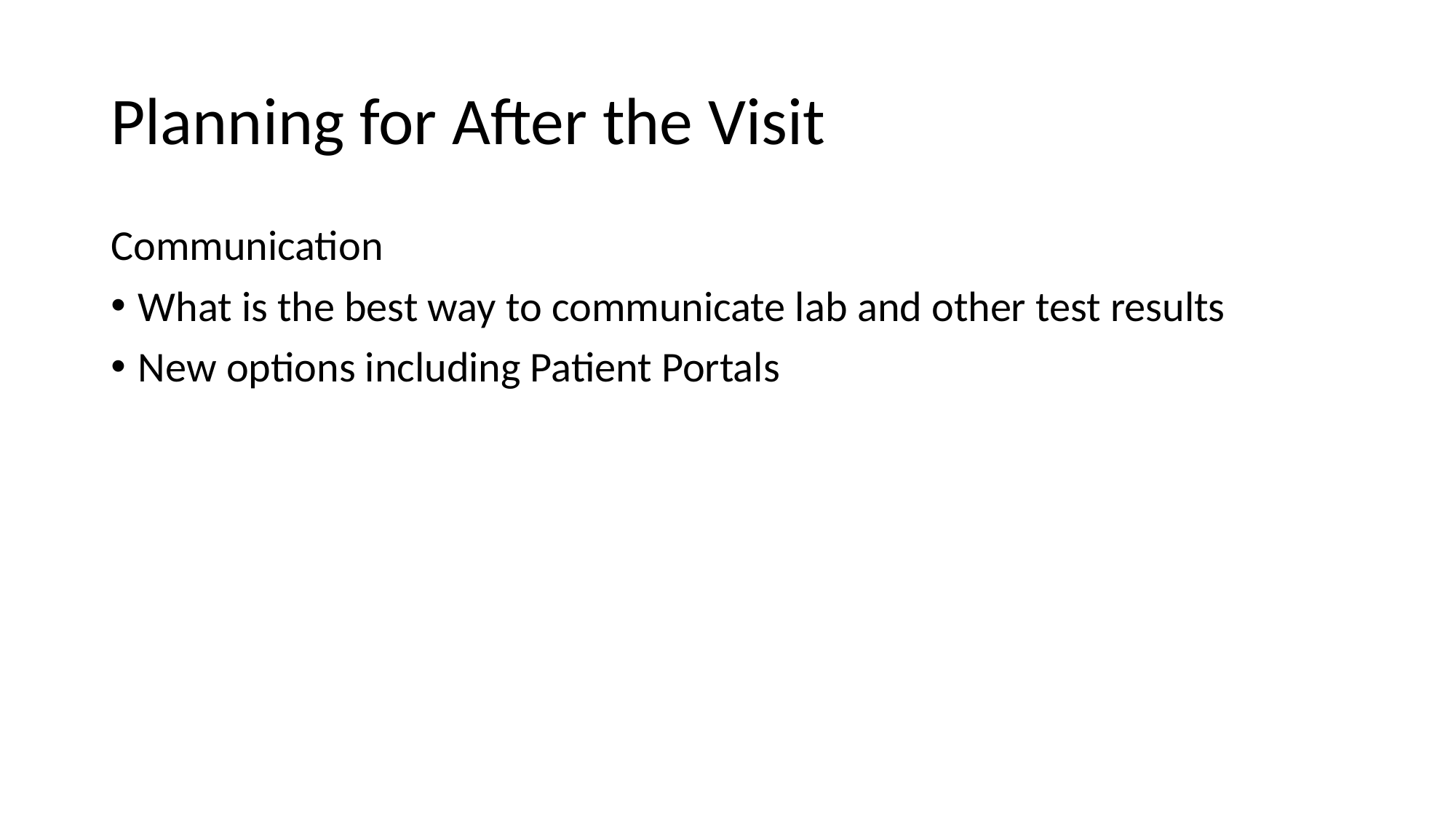

# Planning for After the Visit
Communication
What is the best way to communicate lab and other test results
New options including Patient Portals